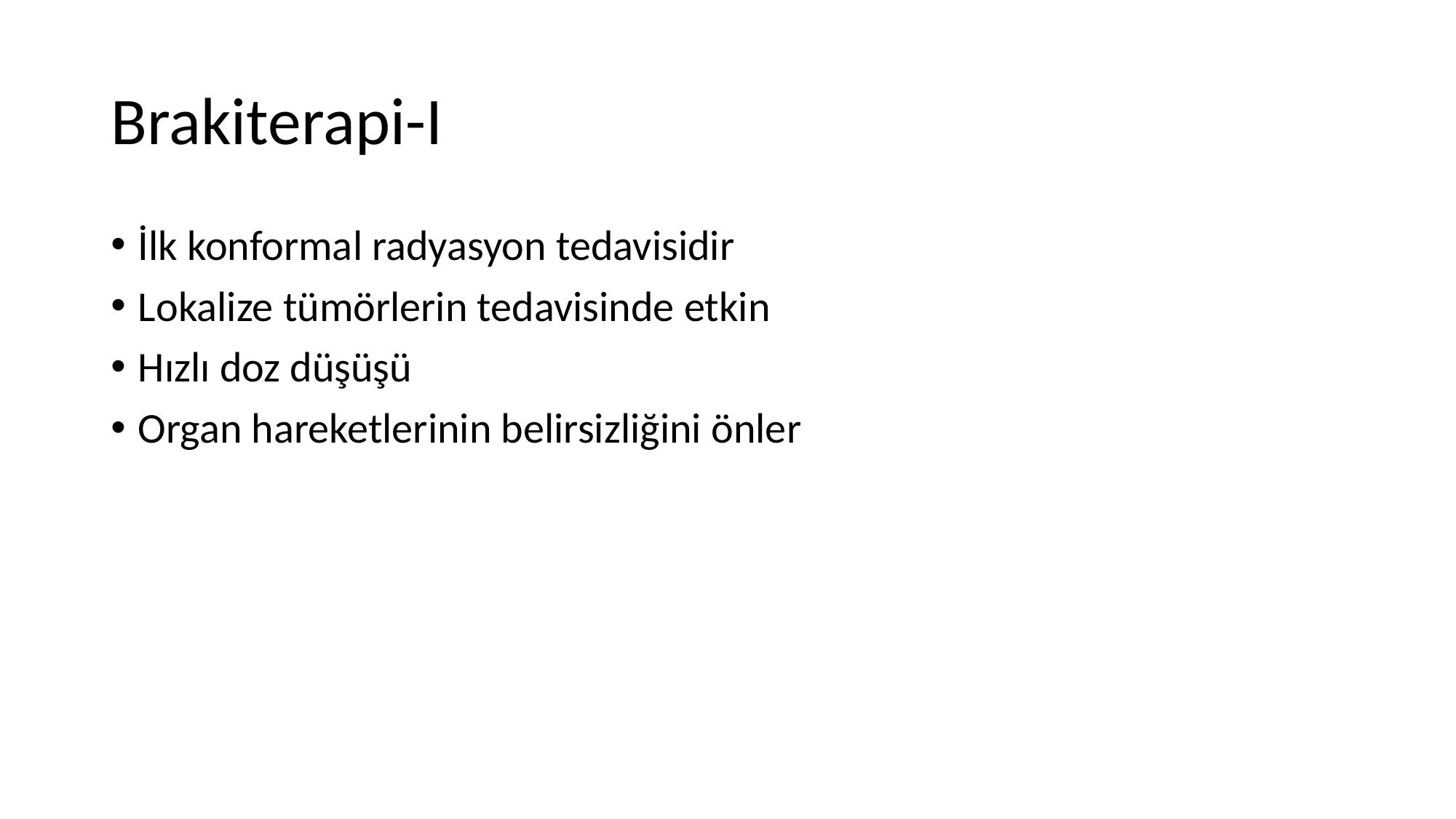

# Brakiterapi-I
İlk konformal radyasyon tedavisidir
Lokalize tümörlerin tedavisinde etkin
Hızlı doz düşüşü
Organ hareketlerinin belirsizliğini önler